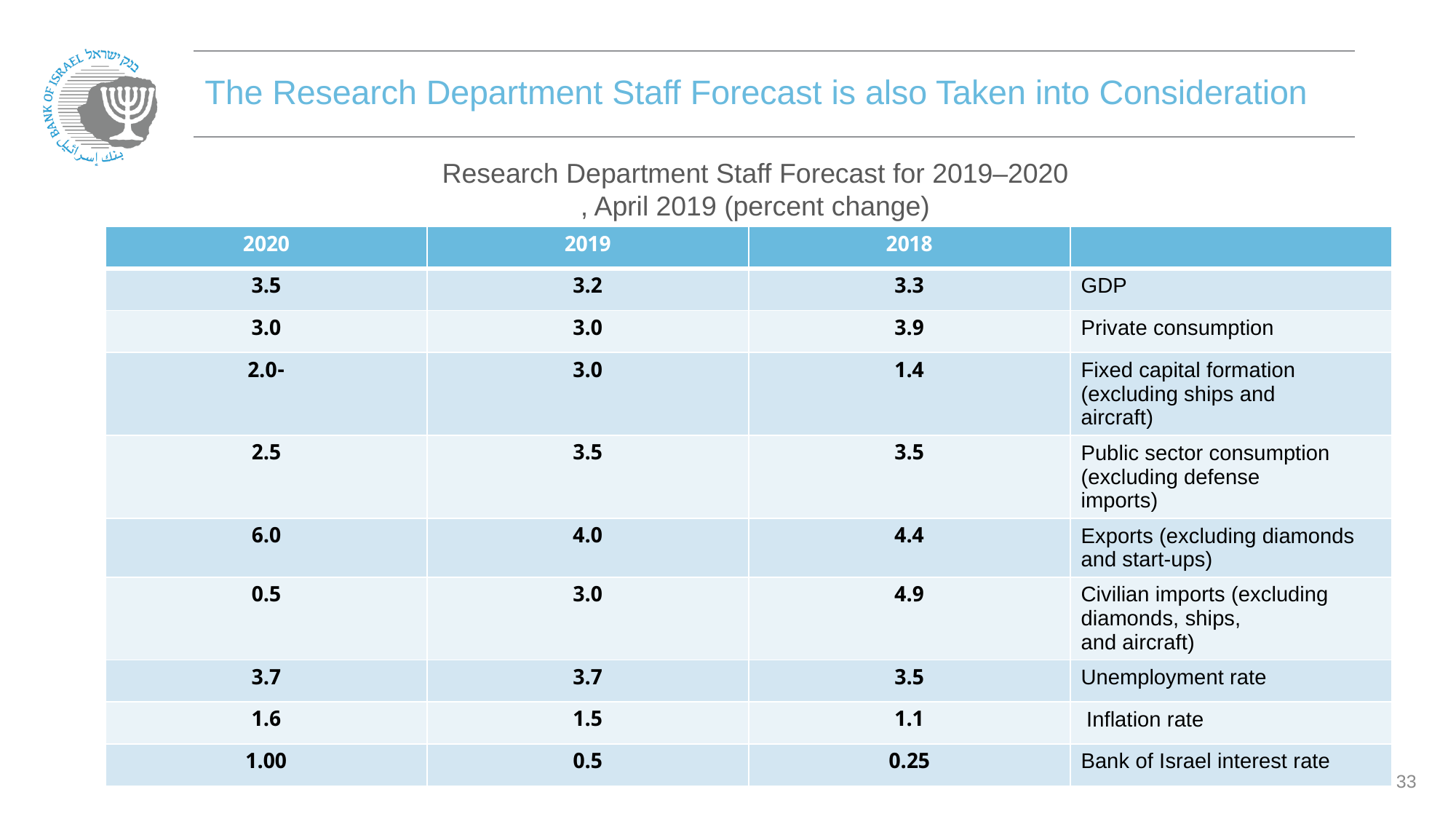

# The Research Department Staff Forecast is also Taken into Consideration
Research Department Staff Forecast for 2019–2020
, April 2019 (percent change)
| 2020 | 2019 | 2018 |  |
| --- | --- | --- | --- |
| 3.5 | 3.2 | 3.3 | GDP |
| 3.0 | 3.0 | 3.9 | Private consumption |
| -2.0 | 3.0 | 1.4 | Fixed capital formation (excluding ships and aircraft) |
| 2.5 | 3.5 | 3.5 | Public sector consumption (excluding defense imports) |
| 6.0 | 4.0 | 4.4 | Exports (excluding diamonds and start-ups) |
| 0.5 | 3.0 | 4.9 | Civilian imports (excluding diamonds, ships, and aircraft) |
| 3.7 | 3.7 | 3.5 | Unemployment rate |
| 1.6 | 1.5 | 1.1 | Inflation rate |
| 1.00 | 0.5 | 0.25 | Bank of Israel interest rate |
33